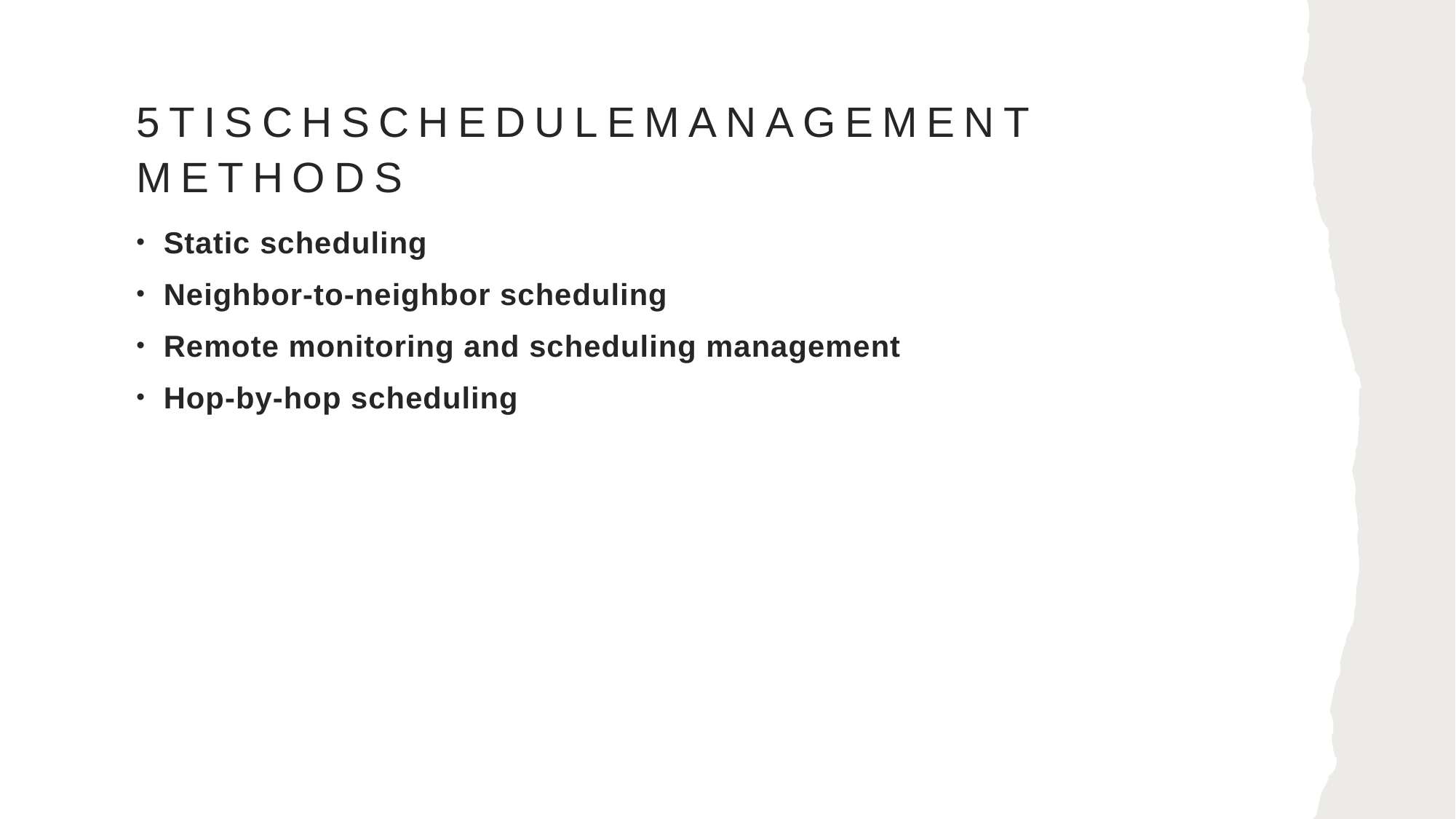

# 5TISCHSCHEDULEMANAGEMENT METHODS
Static scheduling
Neighbor-to-neighbor scheduling
Remote monitoring and scheduling management
Hop-by-hop scheduling